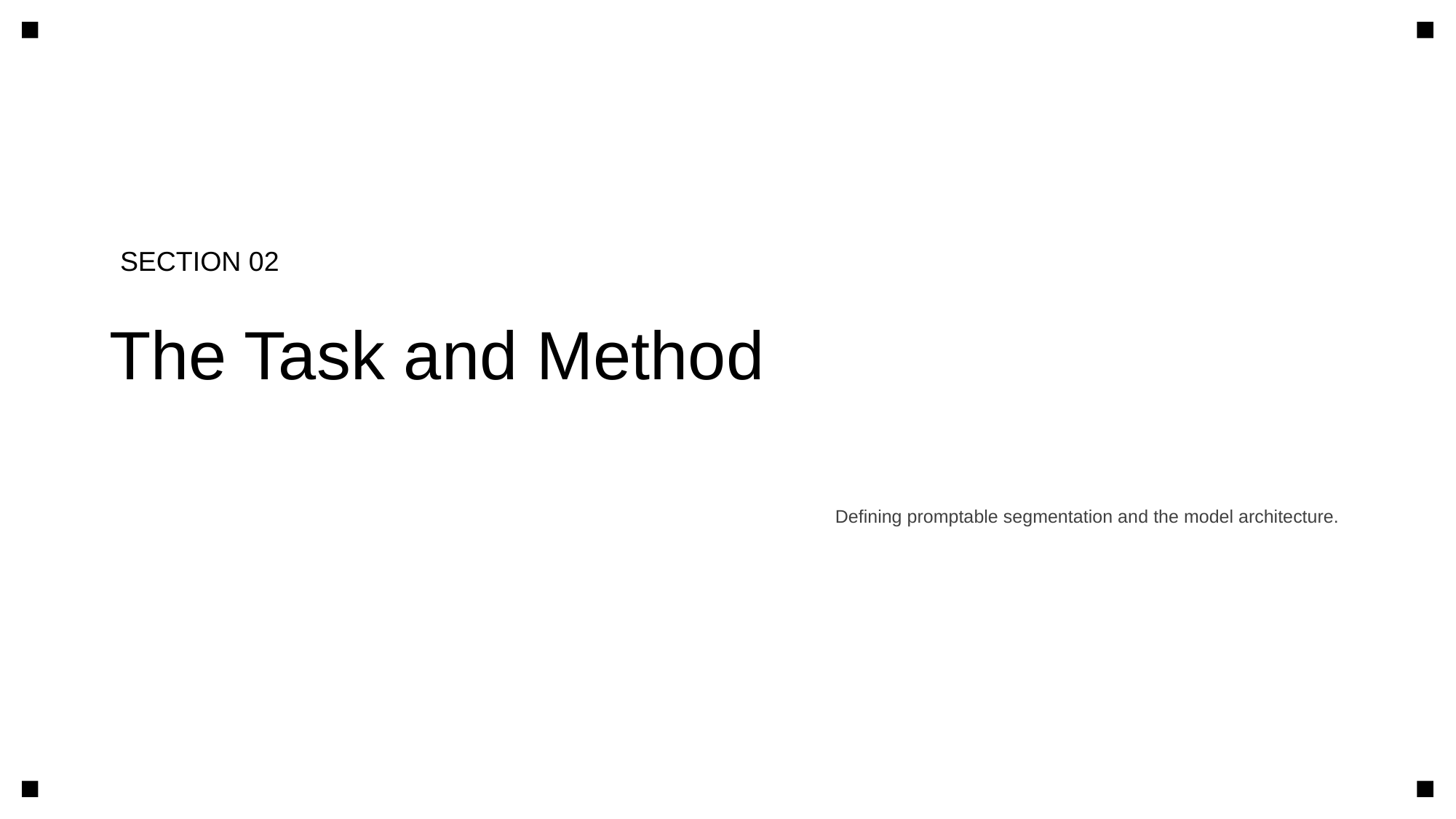

SECTION 02
The Task and Method
Defining promptable segmentation and the model architecture.